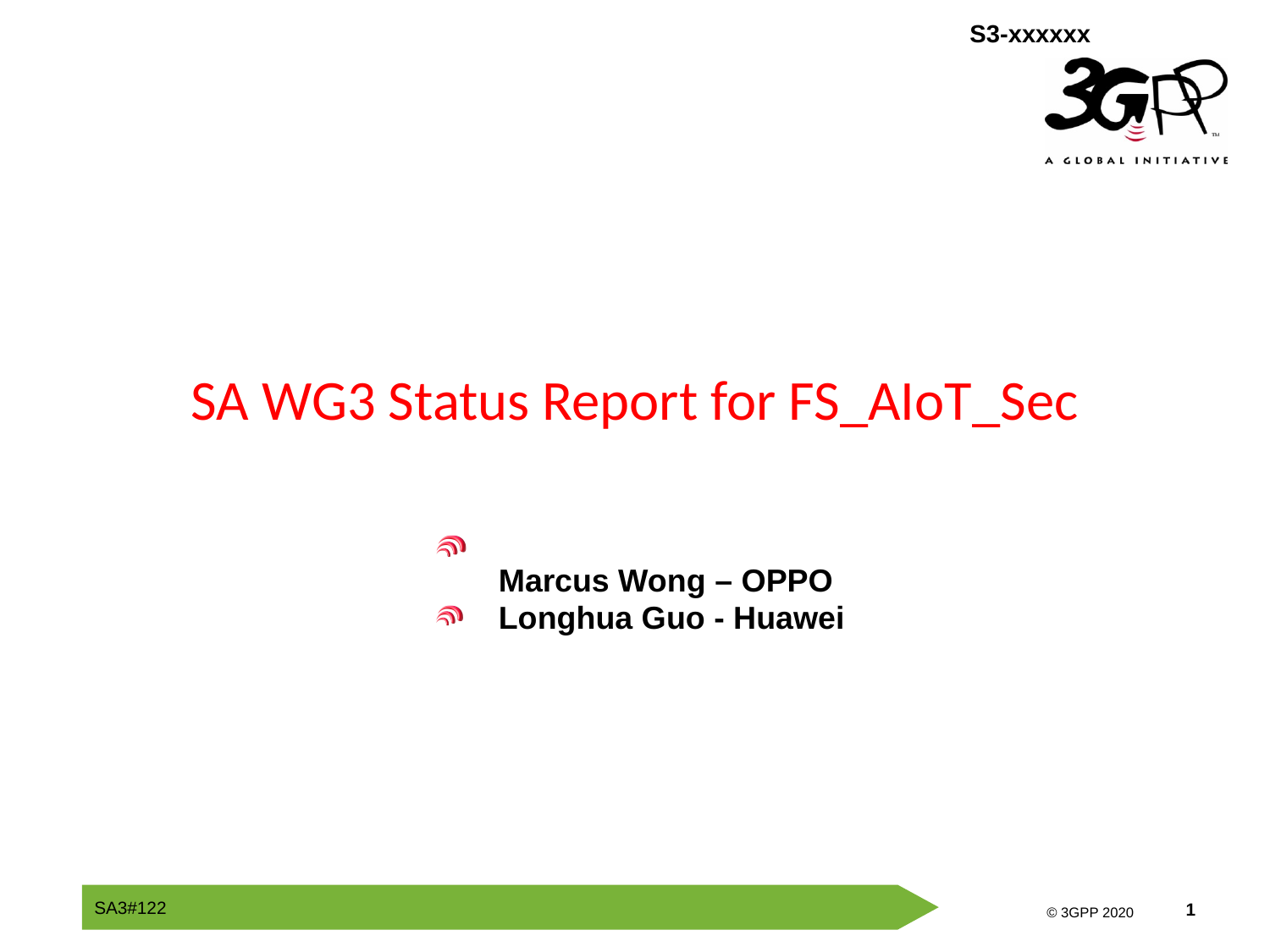

# SA WG3 Status Report for FS_AIoT_Sec
Marcus Wong – OPPO
Longhua Guo - Huawei